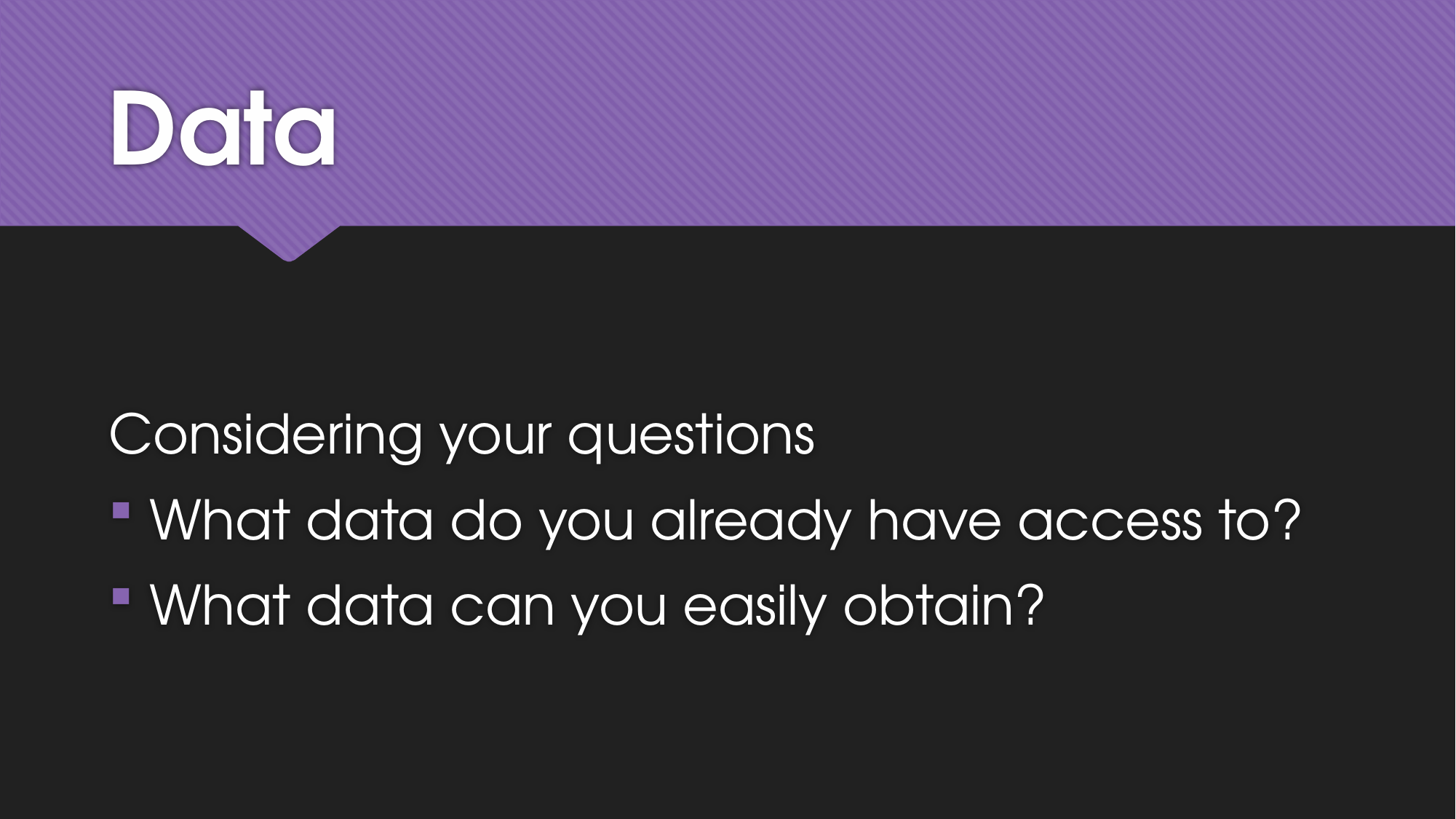

# Data
Considering your questions
What data do you already have access to?
What data can you easily obtain?